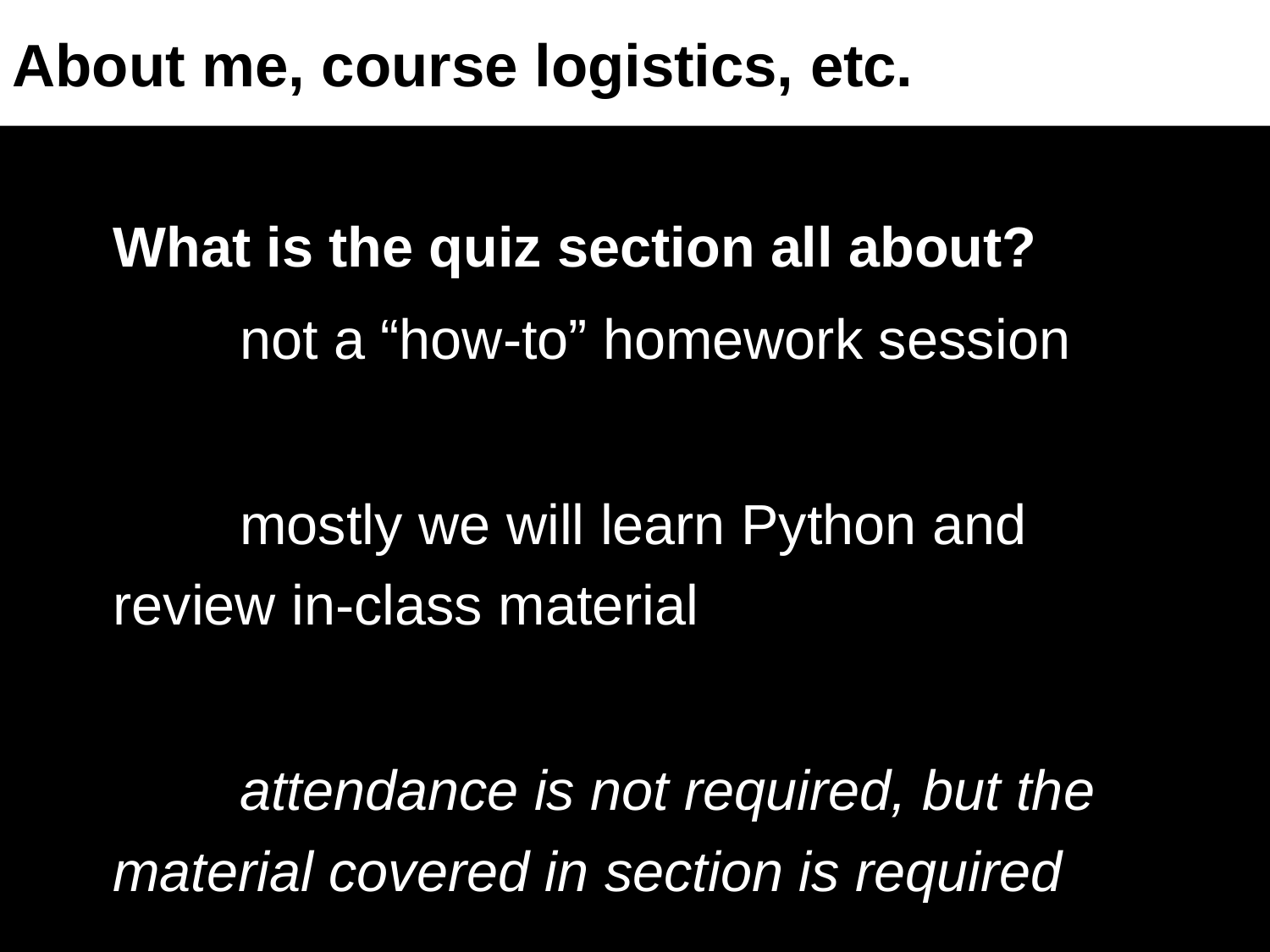

About me, course logistics, etc.
What is the quiz section all about?
	not a “how-to” homework session

	mostly we will learn Python and 	review in-class material

	attendance is not required, but the 	material covered in section is required